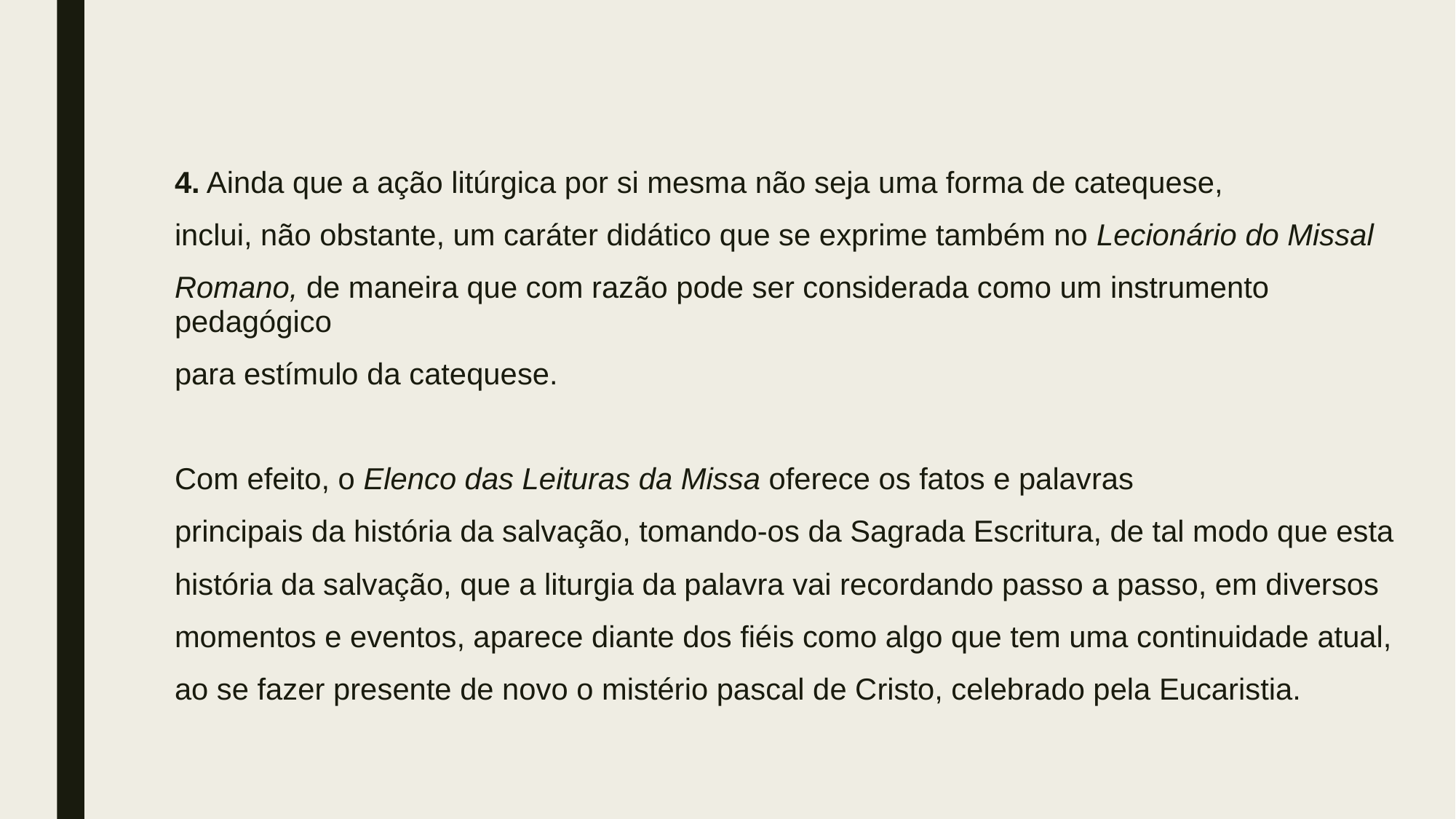

#

4. Ainda que a ação litúrgica por si mesma não seja uma forma de catequese,
inclui, não obstante, um caráter didático que se exprime também no Lecionário do Missal
Romano, de maneira que com razão pode ser considerada como um instrumento pedagógico
para estímulo da catequese.

Com efeito, o Elenco das Leituras da Missa oferece os fatos e palavras
principais da história da salvação, tomando-os da Sagrada Escritura, de tal modo que esta
história da salvação, que a liturgia da palavra vai recordando passo a passo, em diversos
momentos e eventos, aparece diante dos fiéis como algo que tem uma continuidade atual,
ao se fazer presente de novo o mistério pascal de Cristo, celebrado pela Eucaristia.